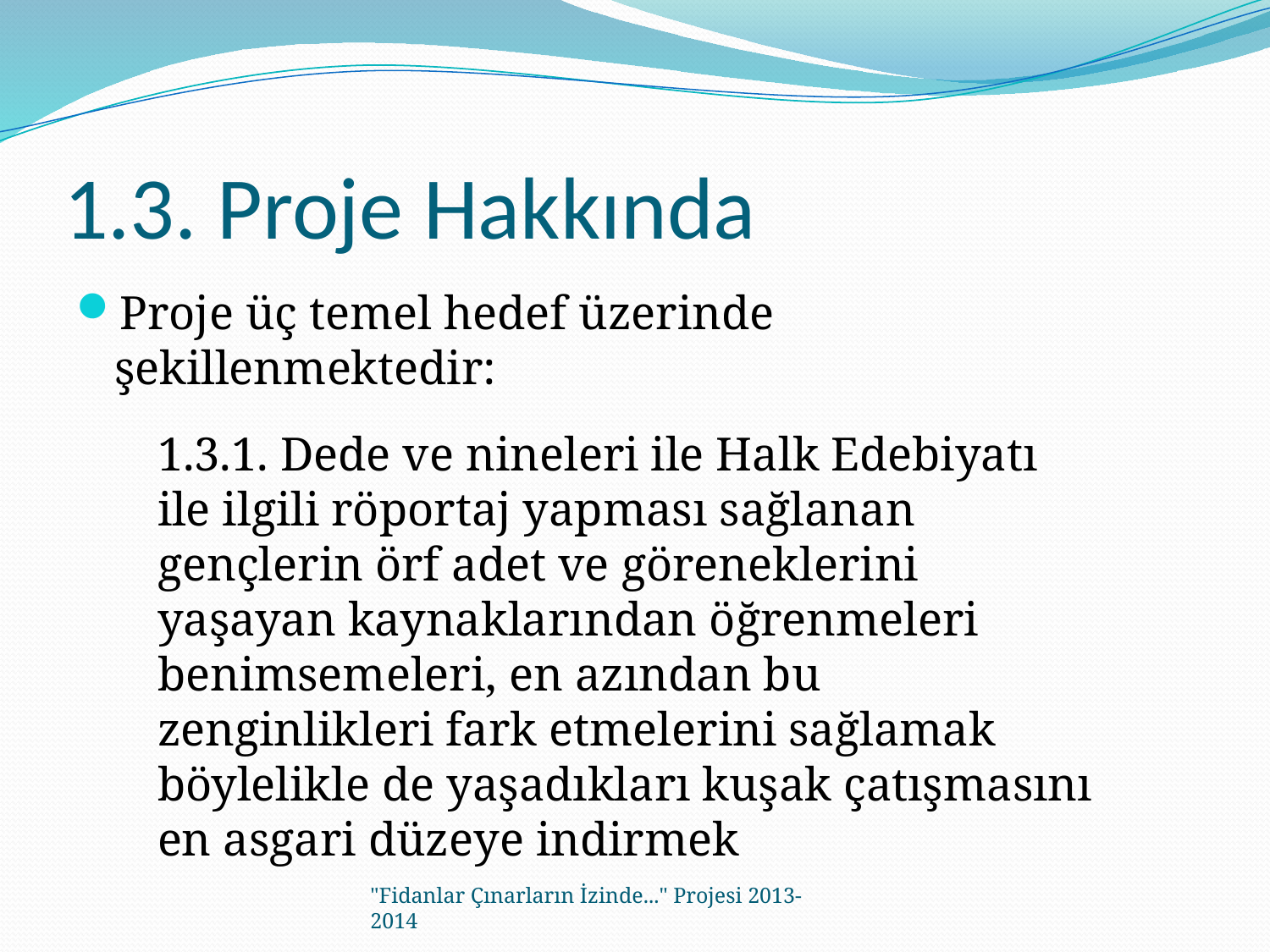

# 1.3. Proje Hakkında
Proje üç temel hedef üzerinde şekillenmektedir:
1.3.1. Dede ve nineleri ile Halk Edebiyatı ile ilgili röportaj yapması sağlanan gençlerin örf adet ve göreneklerini yaşayan kaynaklarından öğrenmeleri benimsemeleri, en azından bu zenginlikleri fark etmelerini sağlamak  böylelikle de yaşadıkları kuşak çatışmasını en asgari düzeye indirmek
"Fidanlar Çınarların İzinde..." Projesi 2013-2014